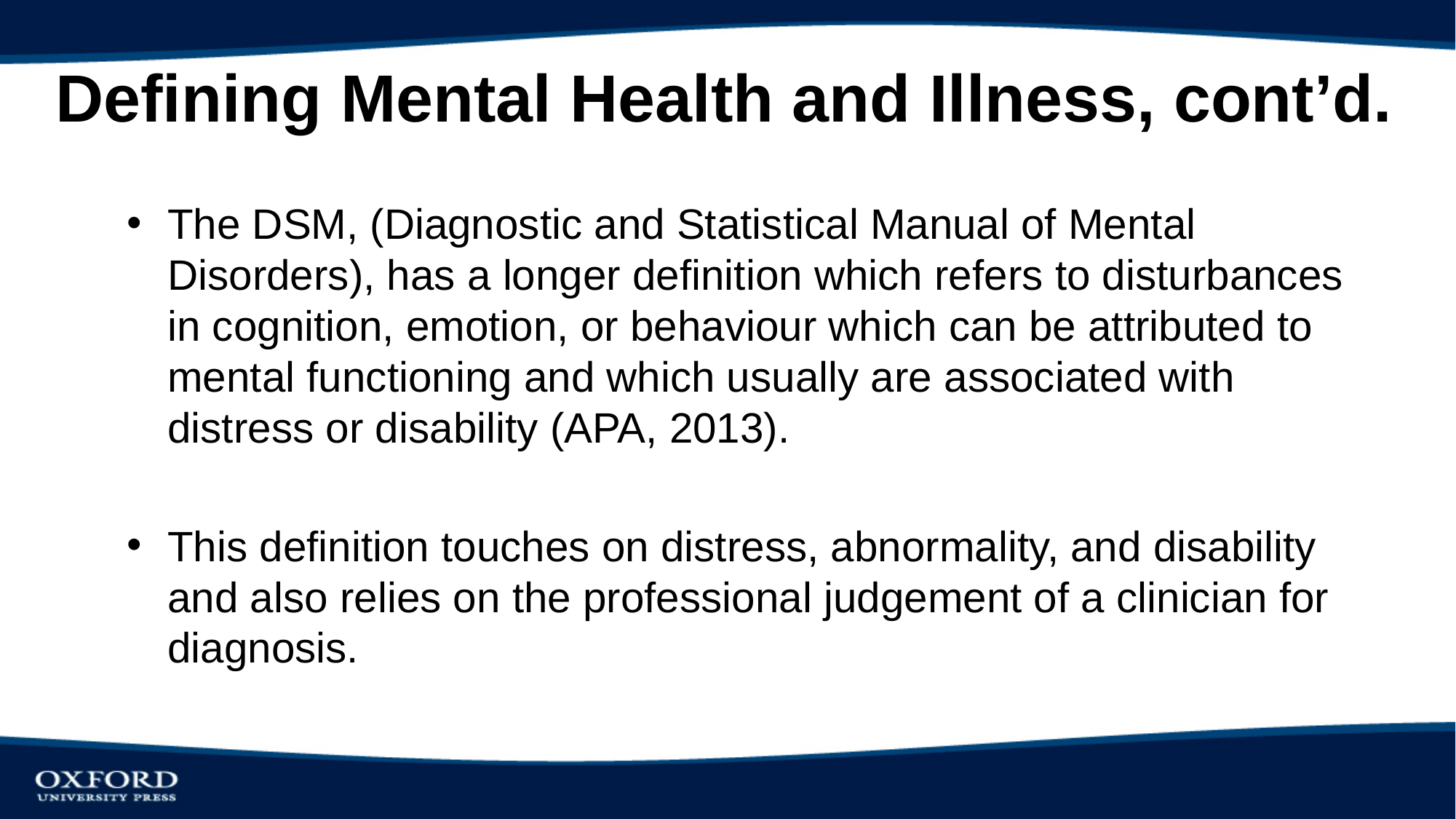

# Defining Mental Health and Illness, cont’d.
The DSM, (Diagnostic and Statistical Manual of Mental Disorders), has a longer definition which refers to disturbances in cognition, emotion, or behaviour which can be attributed to mental functioning and which usually are associated with distress or disability (APA, 2013).

This definition touches on distress, abnormality, and disability and also relies on the professional judgement of a clinician for diagnosis.